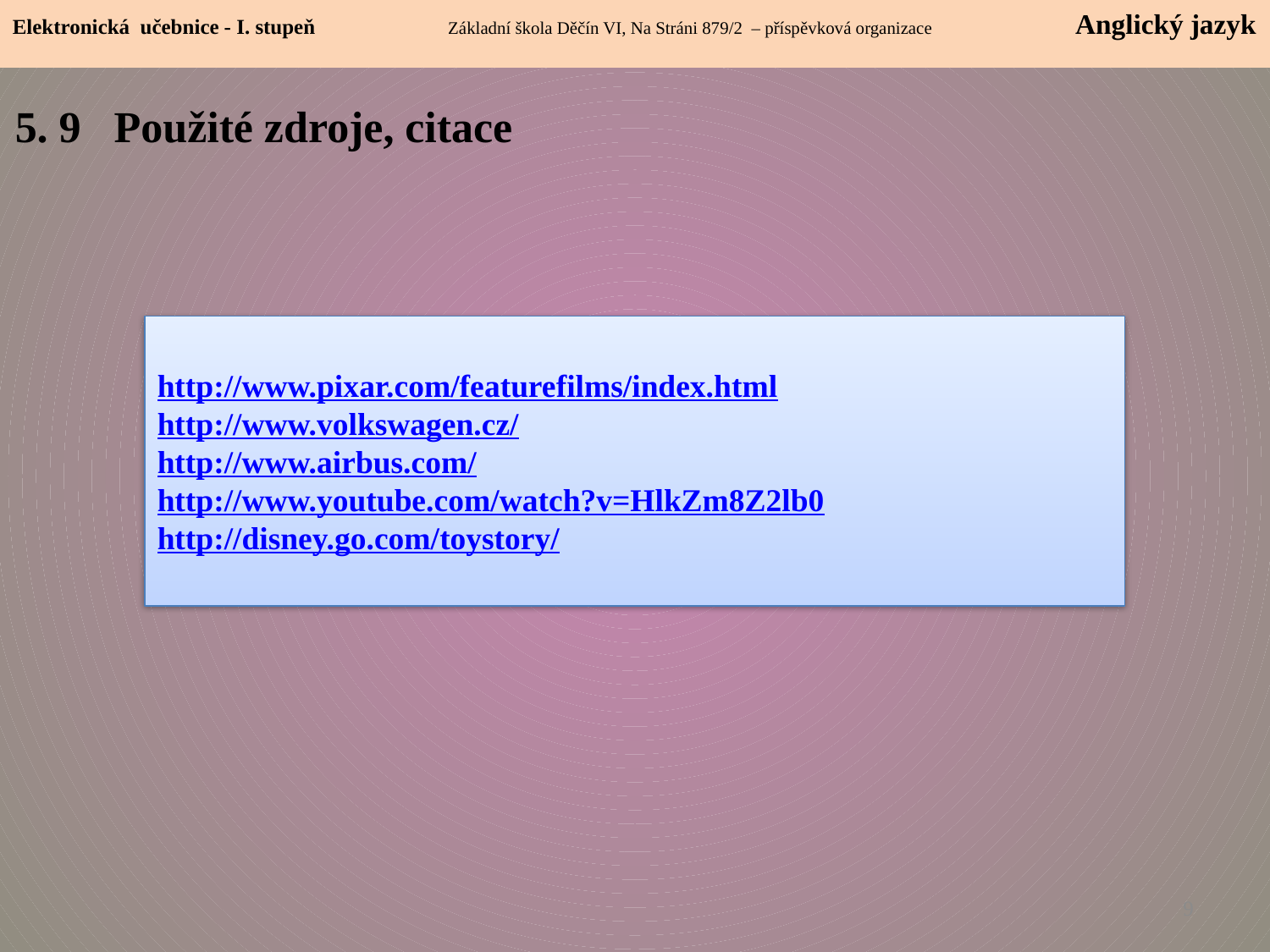

Elektronická  učebnice - I. stupeň                         Základní škola Děčín VI, Na Stráni 879/2  – příspěvková organizace                                Anglický jazyk

5. 9   Použité zdroje, citace
http://www.pixar.com/featurefilms/index.html
http://www.volkswagen.cz/
http://www.airbus.com/
http://www.youtube.com/watch?v=HlkZm8Z2lb0
http://disney.go.com/toystory/
9